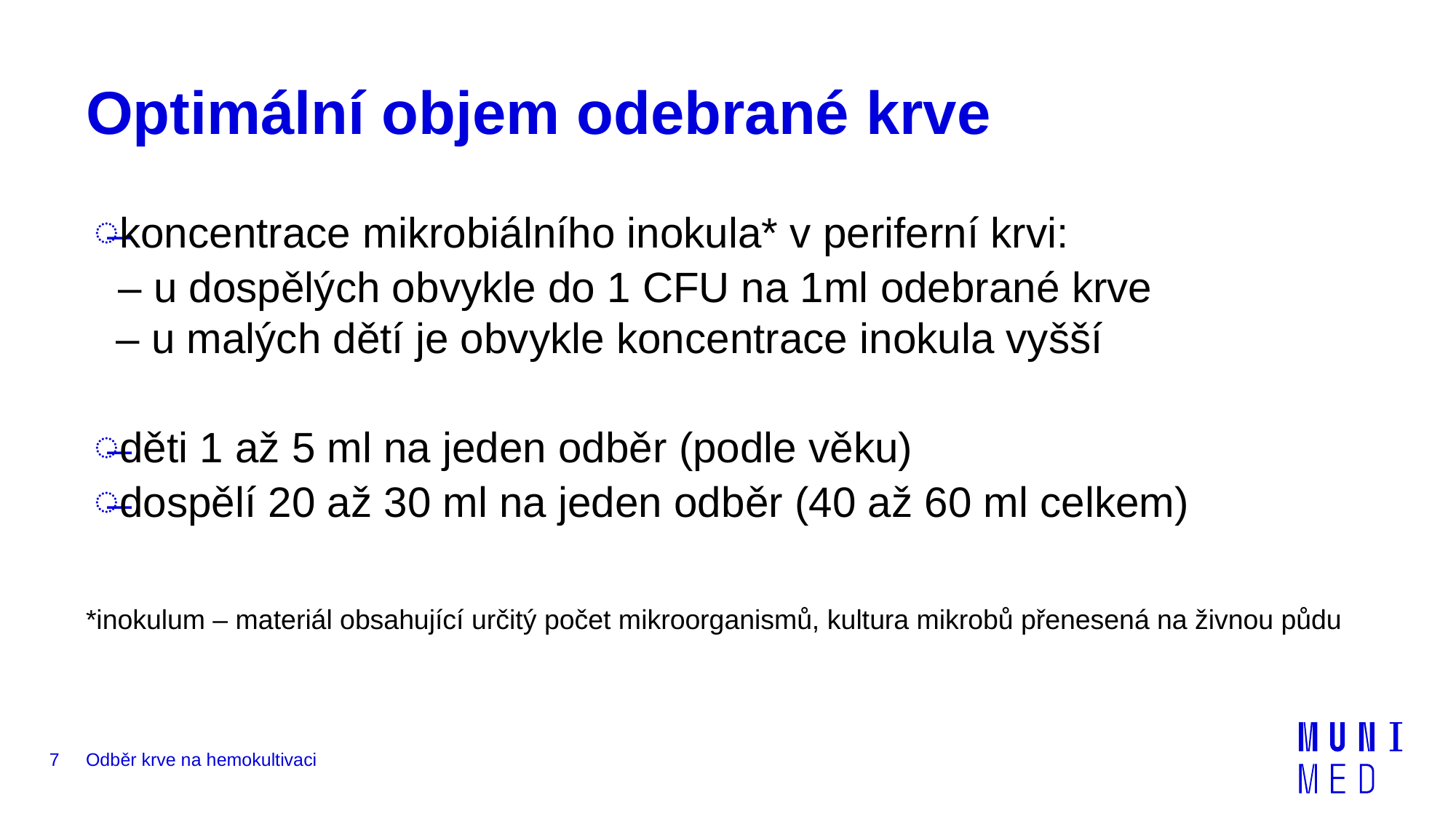

# Optimální objem odebrané krve
koncentrace mikrobiálního inokula* v periferní krvi:
  – u dospělých obvykle do 1 CFU na 1ml odebrané krve
– u malých dětí je obvykle koncentrace inokula vyšší

děti 1 až 5 ml na jeden odběr (podle věku)
dospělí 20 až 30 ml na jeden odběr (40 až 60 ml celkem)

*inokulum – materiál obsahující určitý počet mikroorganismů, kultura mikrobů přenesená na živnou půdu

7
Odběr krve na hemokultivaci